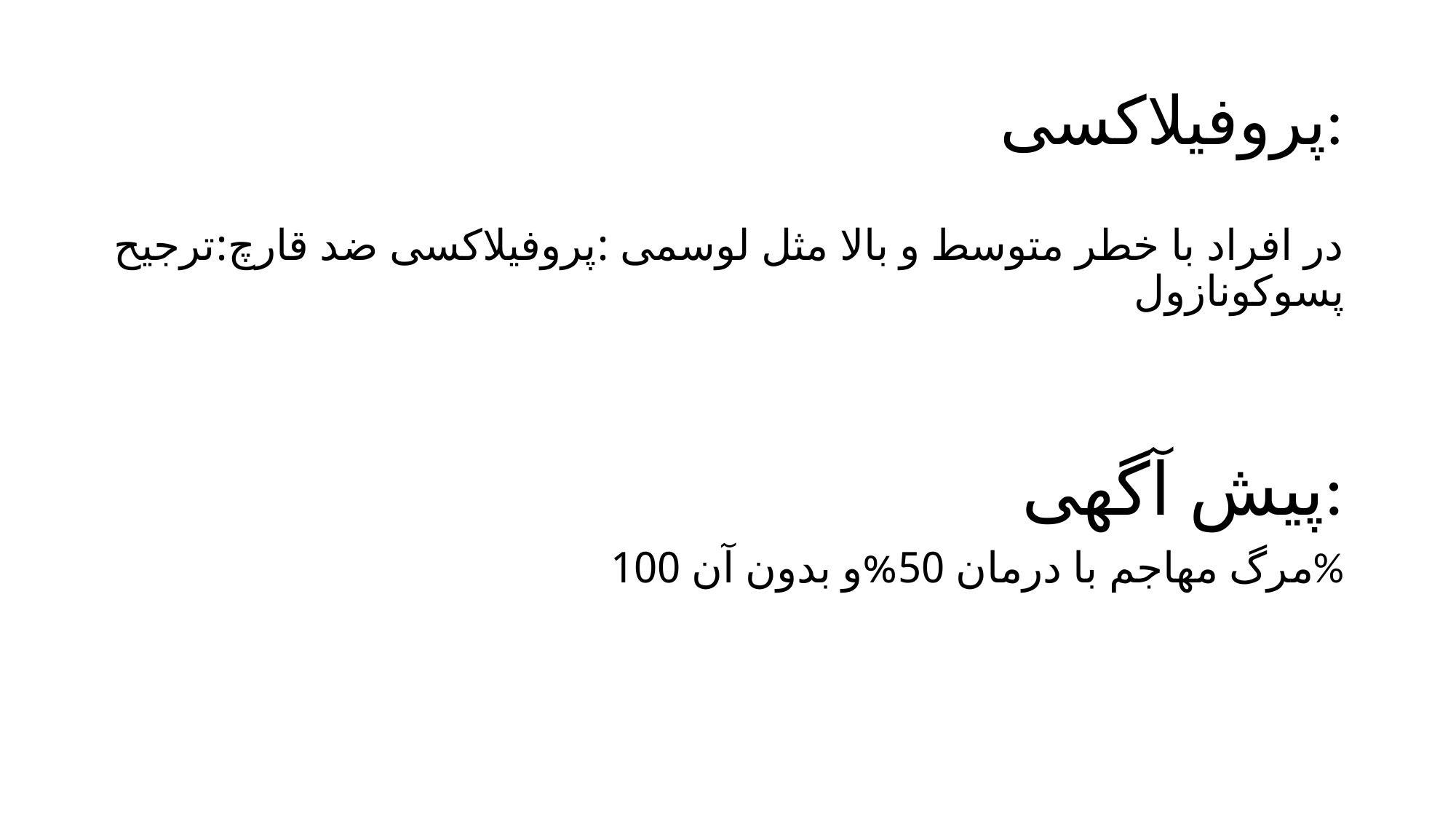

# پروفیلاکسی:
در افراد با خطر متوسط و بالا مثل لوسمی :پروفیلاکسی ضد قارچ:ترجیح پسوکونازول

پیش آگهی:
مرگ مهاجم با درمان 50%و بدون آن 100%